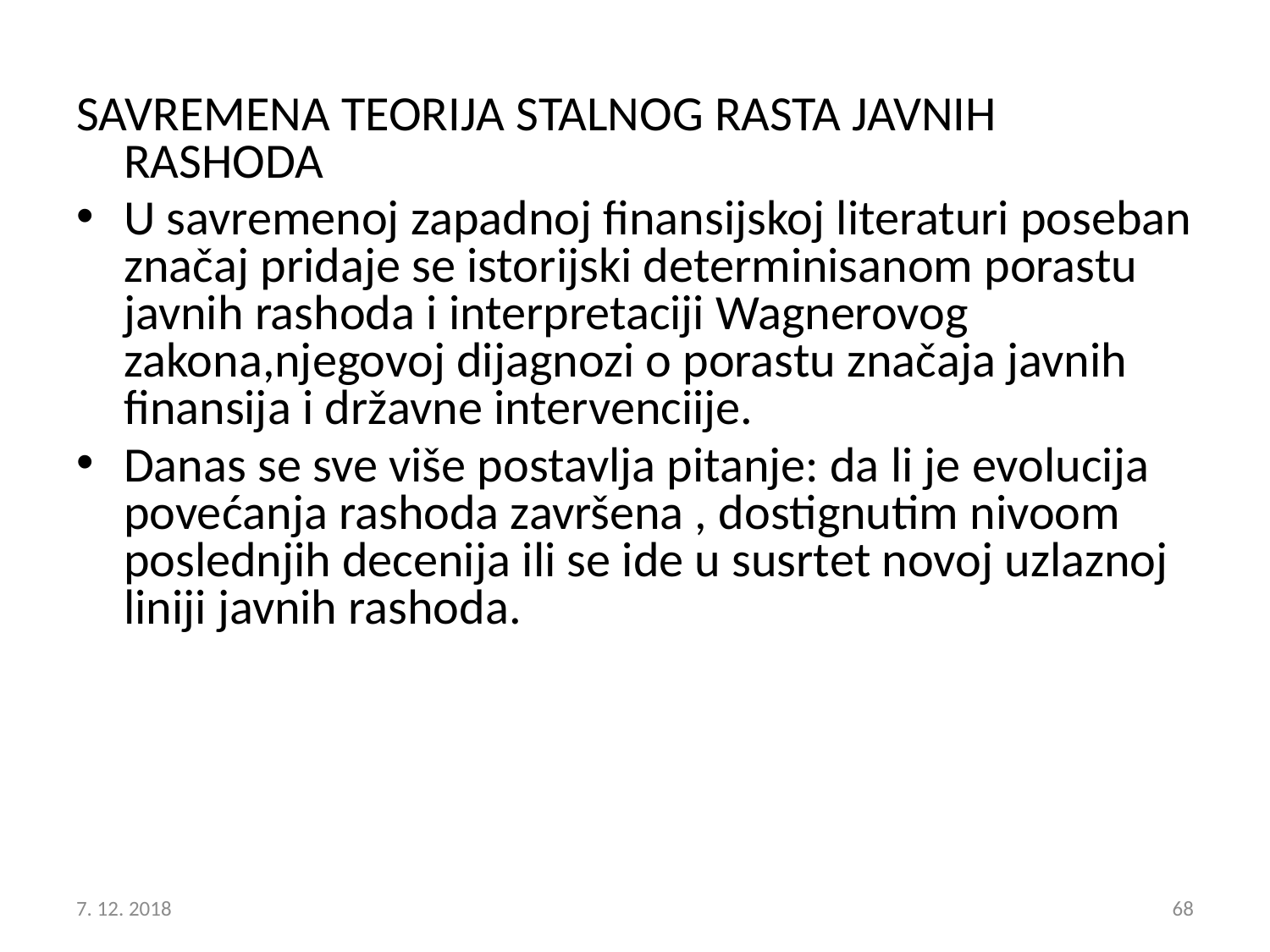

SAVREMENA TEORIJA STALNOG RASTA JAVNIH RASHODA
U savremenoj zapadnoj finansijskoj literaturi poseban značaj pridaje se istorijski determinisanom porastu javnih rashoda i interpretaciji Wagnerovog zakona,njegovoj dijagnozi o porastu značaja javnih finansija i državne intervenciije.
Danas se sve više postavlja pitanje: da li je evolucija povećanja rashoda završena , dostignutim nivoom poslednjih decenija ili se ide u susrtet novoj uzlaznoj liniji javnih rashoda.
7. 12. 2018
68